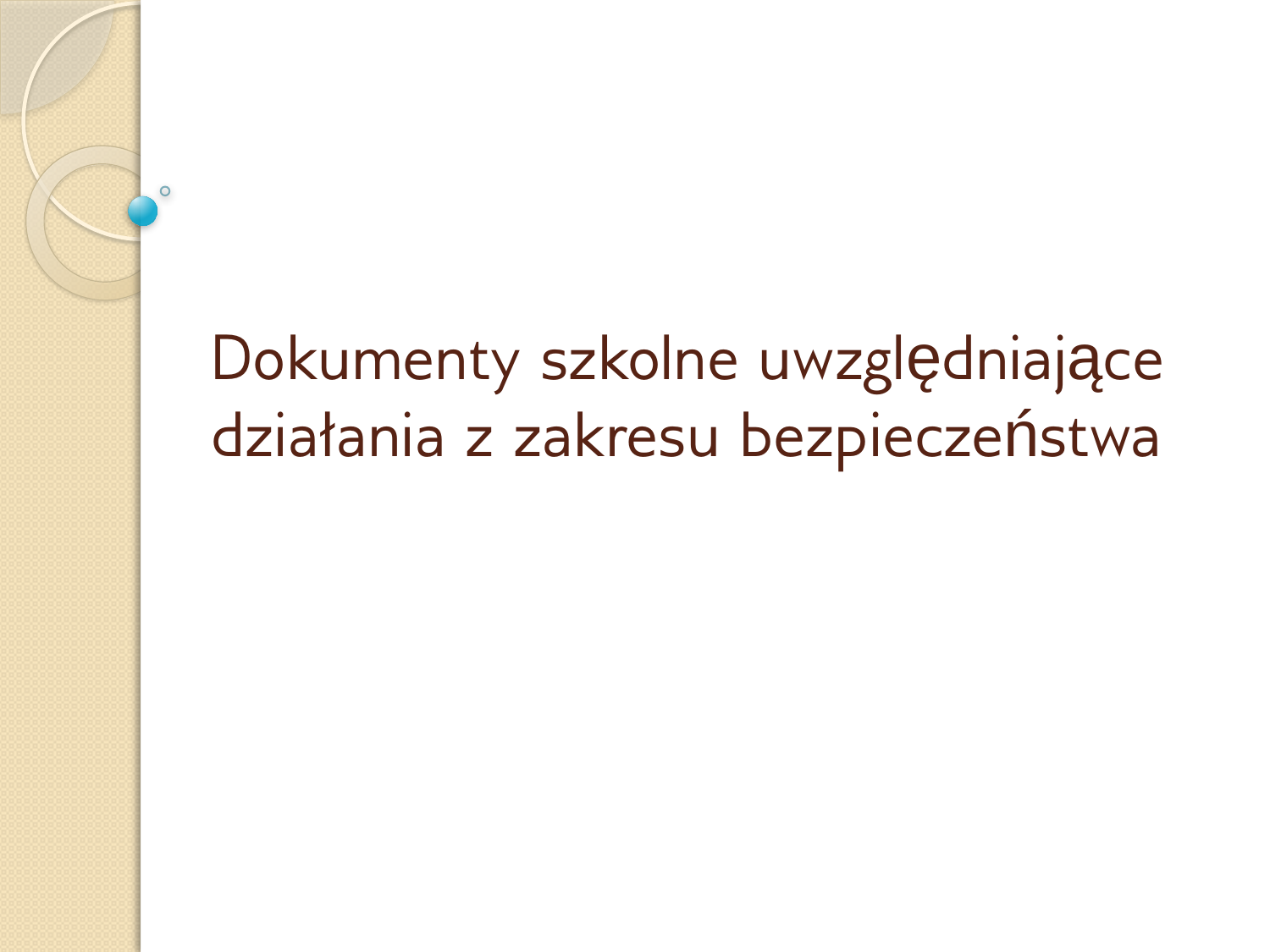

# Dokumenty szkolne uwzględniające działania z zakresu bezpieczeństwa